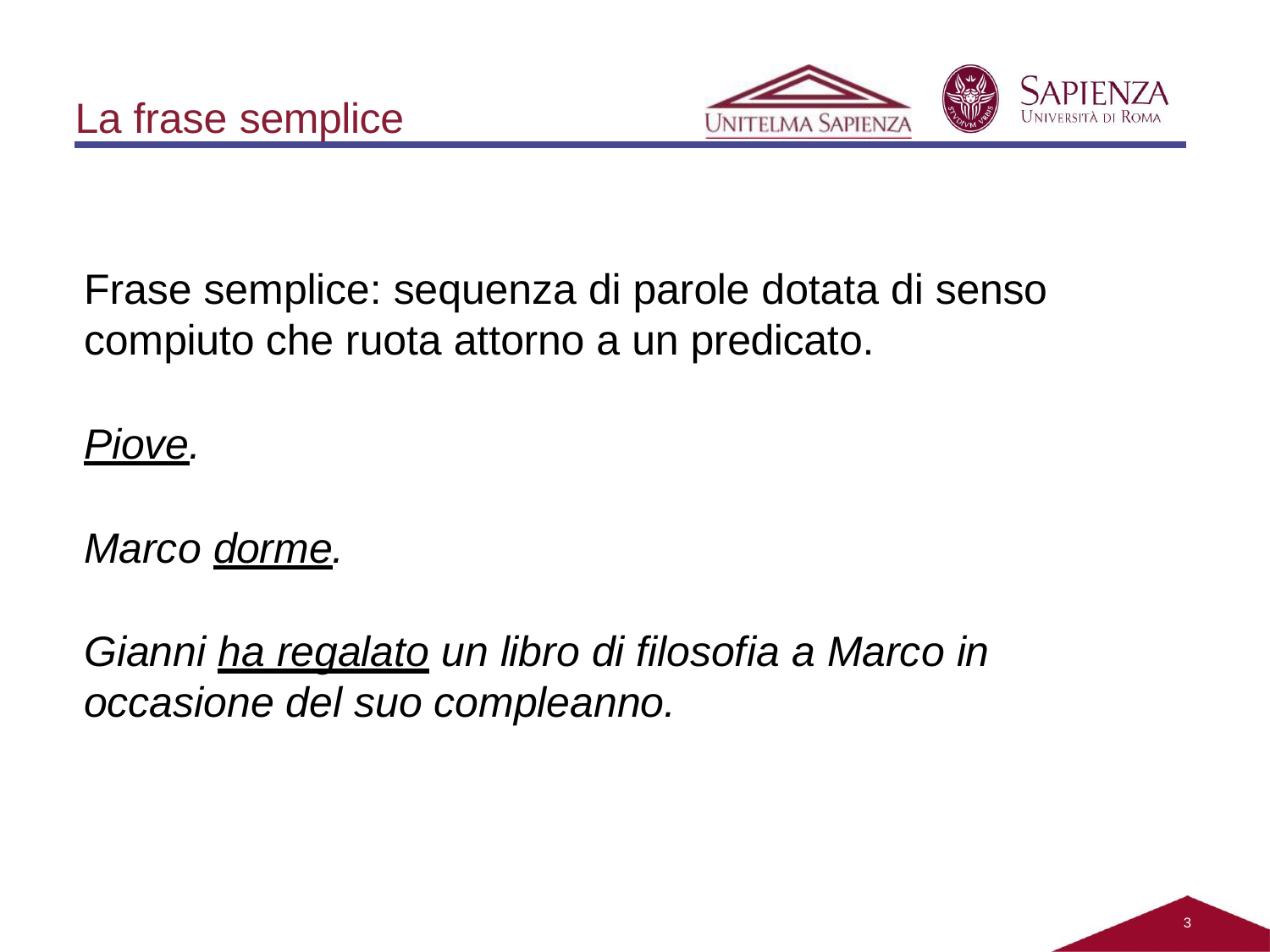

# La frase semplice
Frase semplice: sequenza di parole dotata di senso compiuto che ruota attorno a un predicato.

Piove.

Marco dorme.

Gianni ha regalato un libro di filosofia a Marco in occasione del suo compleanno.
3